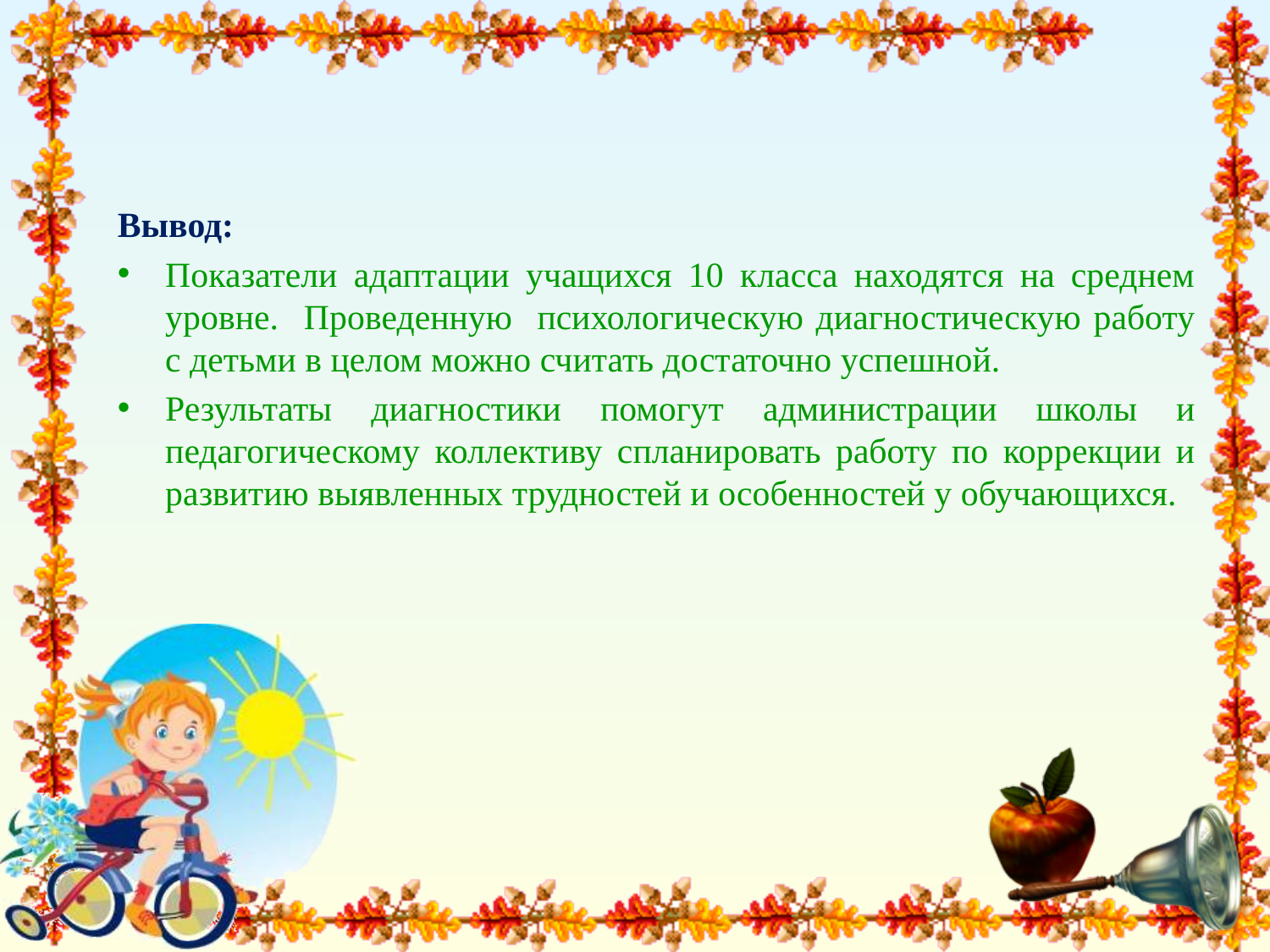

Вывод:
Показатели адаптации учащихся 10 класса находятся на среднем уровне.  Проведенную  психологическую диагностическую работу с детьми в целом можно считать достаточно успешной.
Результаты диагностики помогут администрации школы и педагогическому коллективу спланировать работу по коррекции и развитию выявленных трудностей и особенностей у обучающихся.